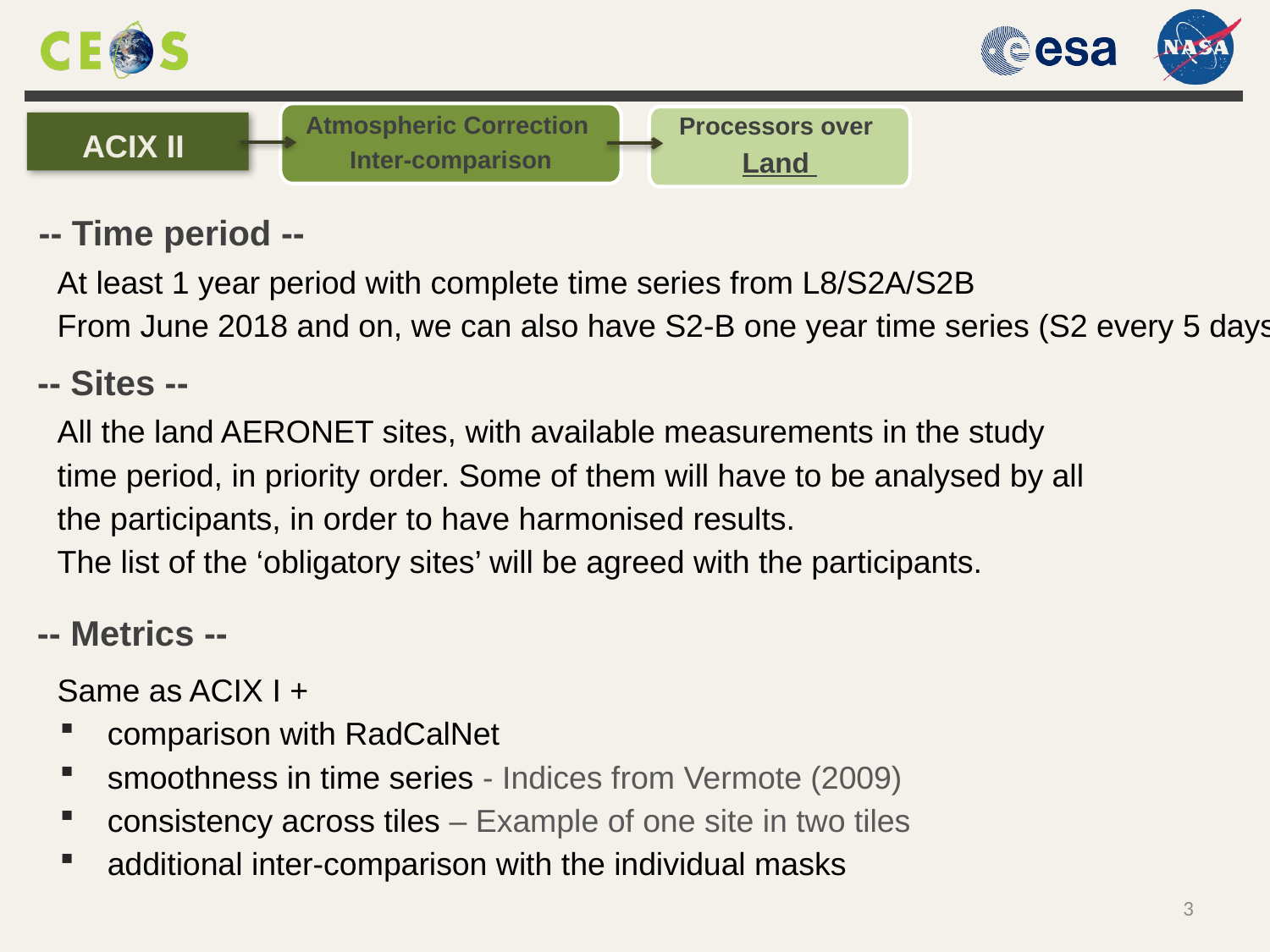

Atmospheric Correction
Inter-comparison
Processors over
Land
ACIX II
-- Time period --
At least 1 year period with complete time series from L8/S2A/S2B
From June 2018 and on, we can also have S2-B one year time series (S2 every 5 days)
-- Sites --
All the land AERONET sites, with available measurements in the study time period, in priority order. Some of them will have to be analysed by all the participants, in order to have harmonised results.
The list of the ‘obligatory sites’ will be agreed with the participants.
-- Metrics --
Same as ACIX I +
comparison with RadCalNet
smoothness in time series - Indices from Vermote (2009)
consistency across tiles – Example of one site in two tiles
additional inter-comparison with the individual masks
3